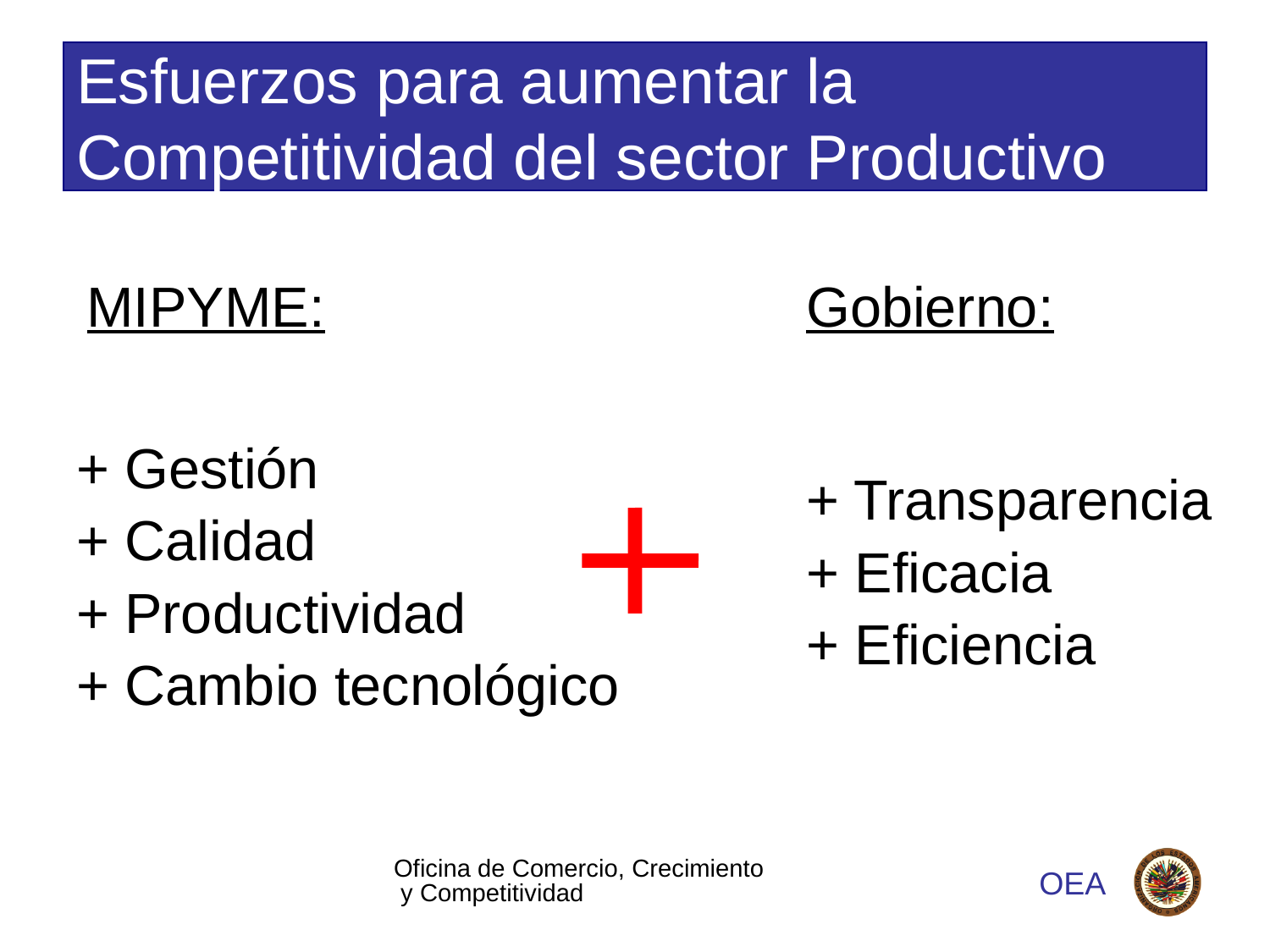

# Esfuerzos para aumentar la Competitividad del sector Productivo
MIPYME:
Gobierno:
+ Gestión
+ Calidad
+ Productividad
+ Cambio tecnológico
+ Transparencia
+ Eficacia
+ Eficiencia

Oficina de Comercio, Crecimiento y Competitividad